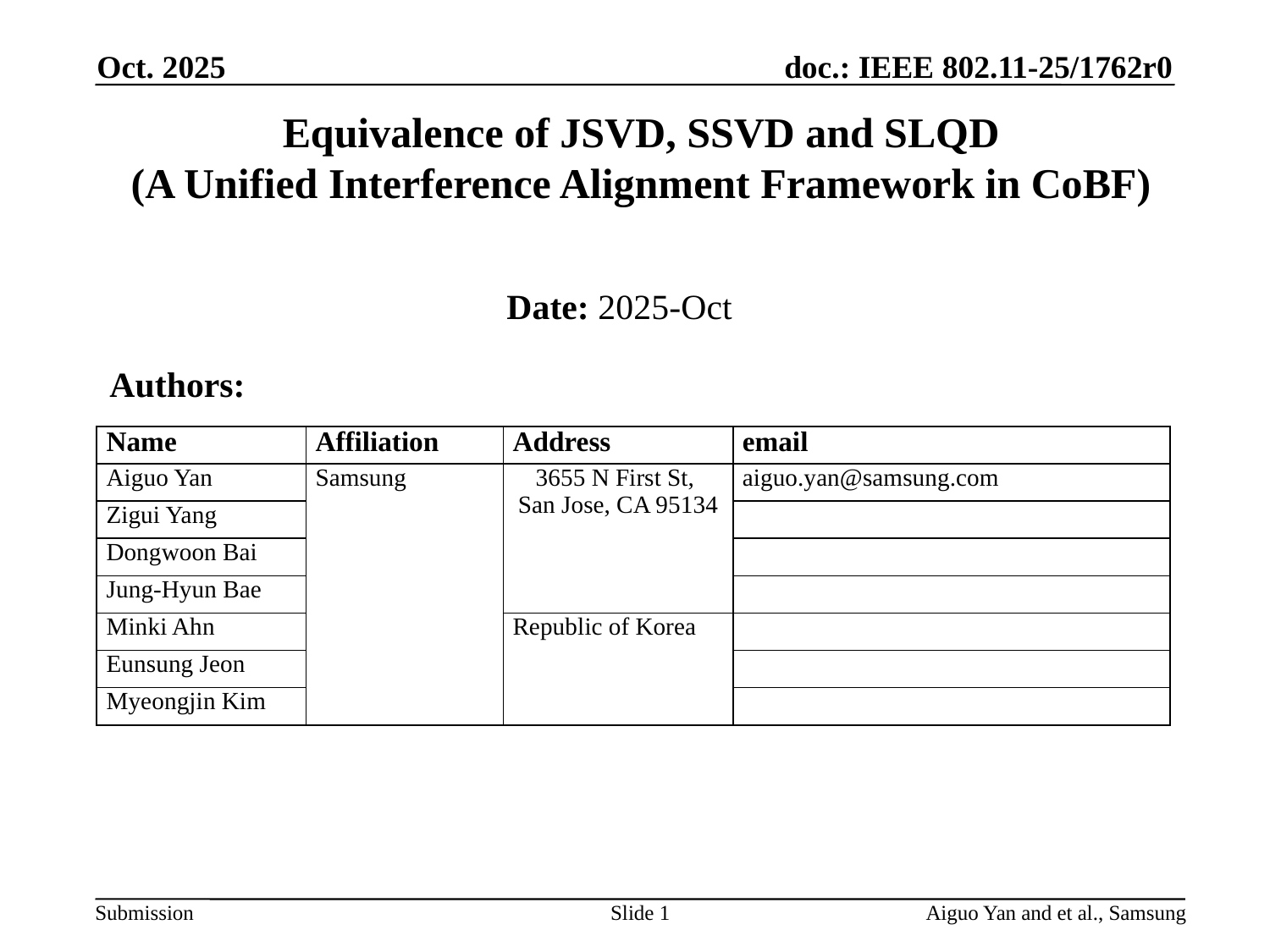

Oct. 2025
# Equivalence of JSVD, SSVD and SLQD (A Unified Interference Alignment Framework in CoBF)
Date: 2025-Oct
Authors:
| Name | Affiliation | Address | email |
| --- | --- | --- | --- |
| Aiguo Yan | Samsung | 3655 N First St, San Jose, CA 95134 | aiguo.yan@samsung.com |
| Zigui Yang |  |  |  |
| Dongwoon Bai |  |  |  |
| Jung-Hyun Bae |  |  |  |
| Minki Ahn |  | Republic of Korea |  |
| Eunsung Jeon |  |  |  |
| Myeongjin Kim |  |  |  |
Slide 1
Aiguo Yan and et al., Samsung